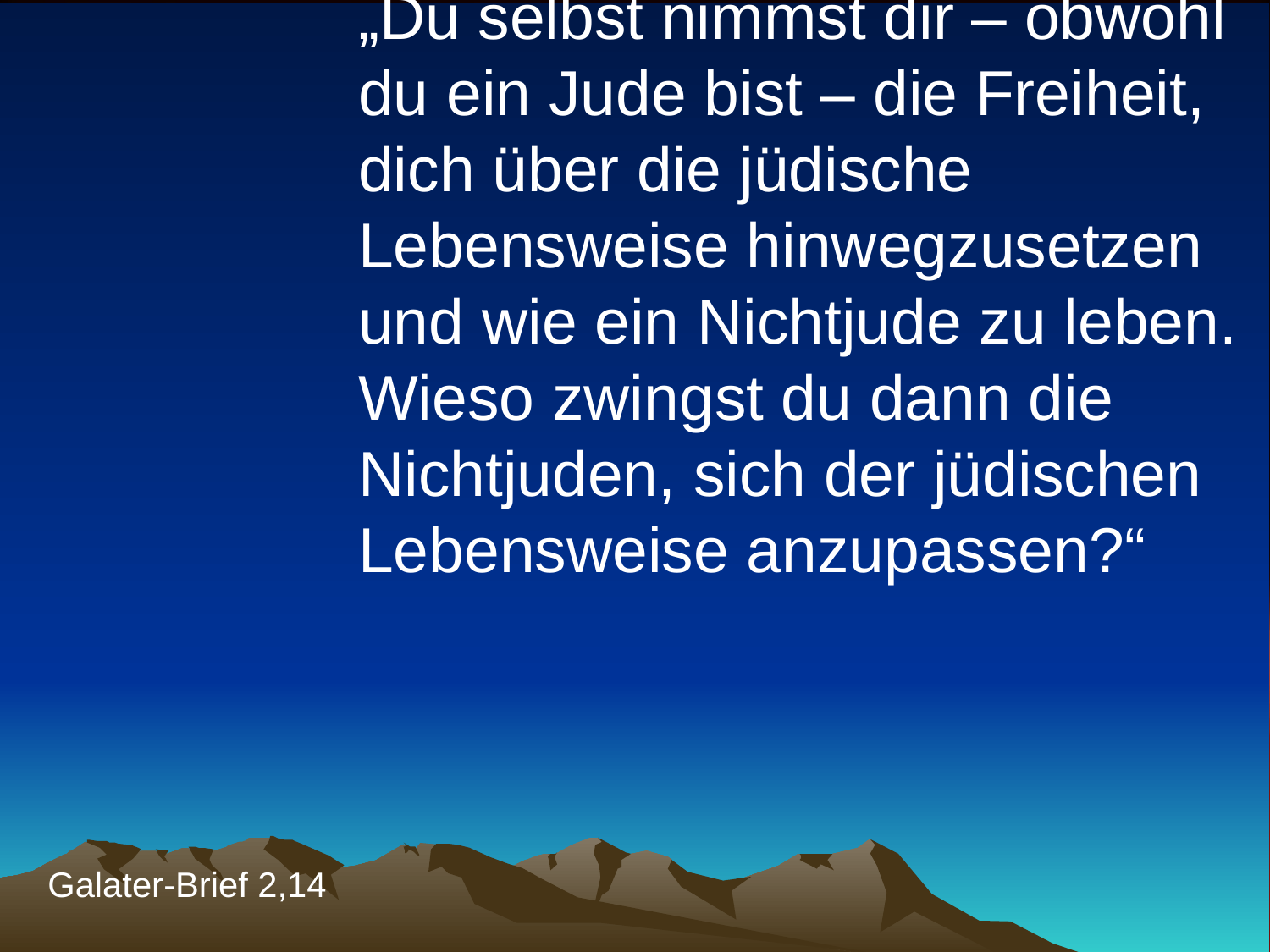

# „Du selbst nimmst dir – obwohl du ein Jude bist – die Freiheit, dich über die jüdische Lebensweise hinwegzusetzen und wie ein Nichtjude zu leben. Wieso zwingst du dann die Nichtjuden, sich der jüdischen Lebensweise anzupassen?“
Galater-Brief 2,14